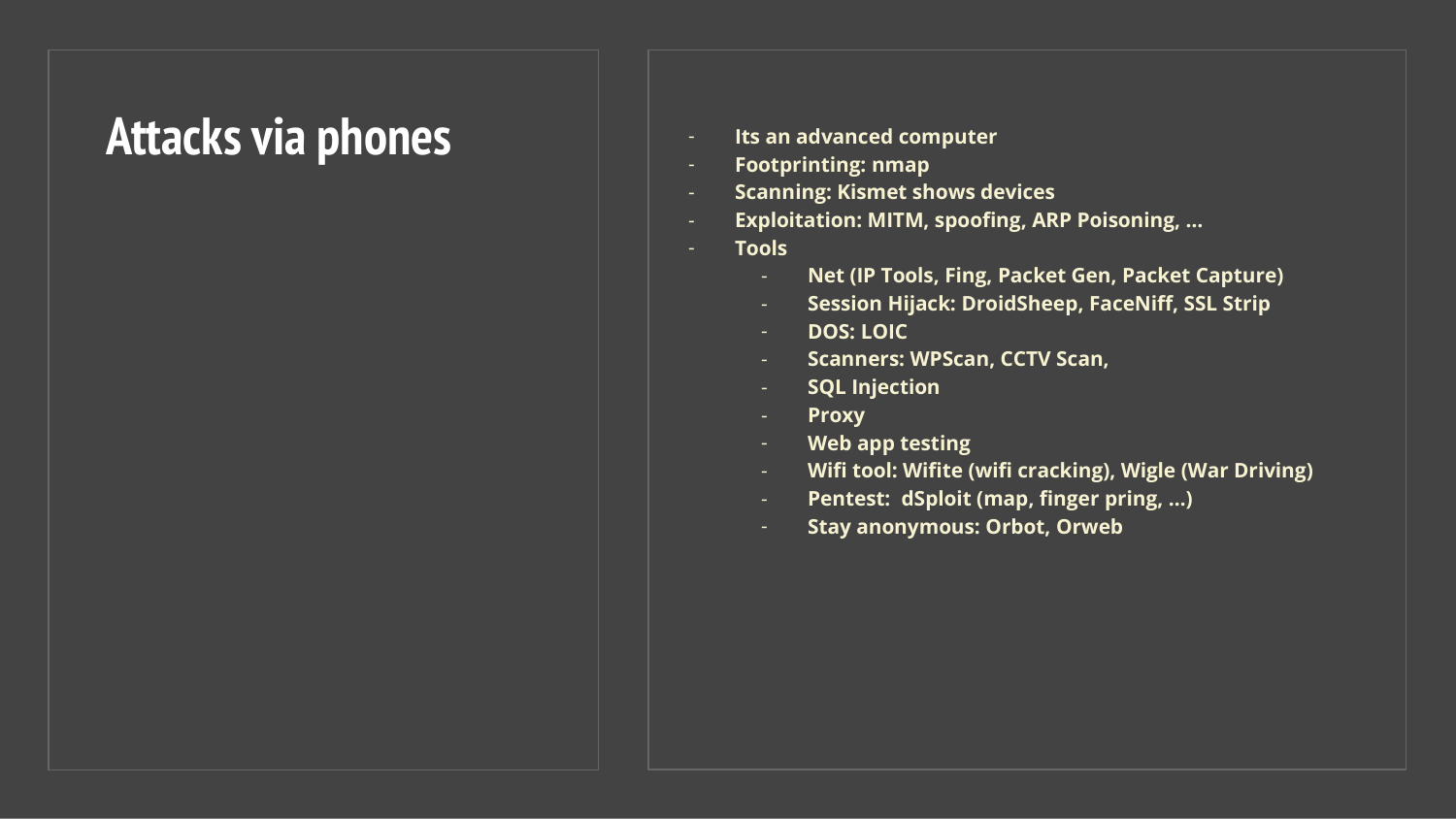

Its an advanced computer
Footprinting: nmap
Scanning: Kismet shows devices
Exploitation: MITM, spoofing, ARP Poisoning, …
Tools
Net (IP Tools, Fing, Packet Gen, Packet Capture)
Session Hijack: DroidSheep, FaceNiff, SSL Strip
DOS: LOIC
Scanners: WPScan, CCTV Scan,
SQL Injection
Proxy
Web app testing
Wifi tool: Wifite (wifi cracking), Wigle (War Driving)
Pentest:  dSploit (map, finger pring, …)
Stay anonymous: Orbot, Orweb
# Attacks via phones